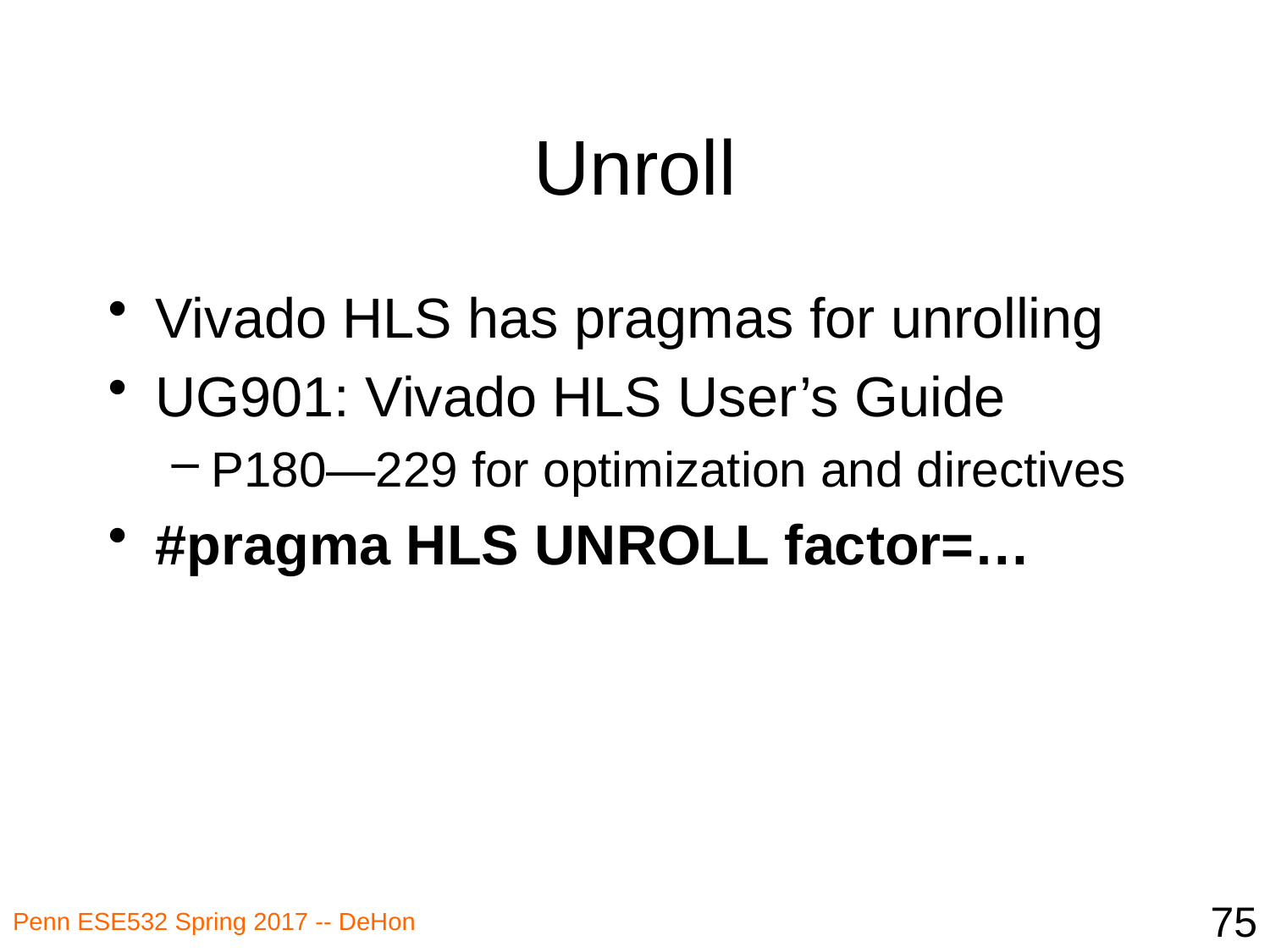

# Unroll
Vivado HLS has pragmas for unrolling
UG901: Vivado HLS User’s Guide
P180—229 for optimization and directives
#pragma HLS UNROLL factor=…

75
Penn ESE532 Spring 2017 -- DeHon